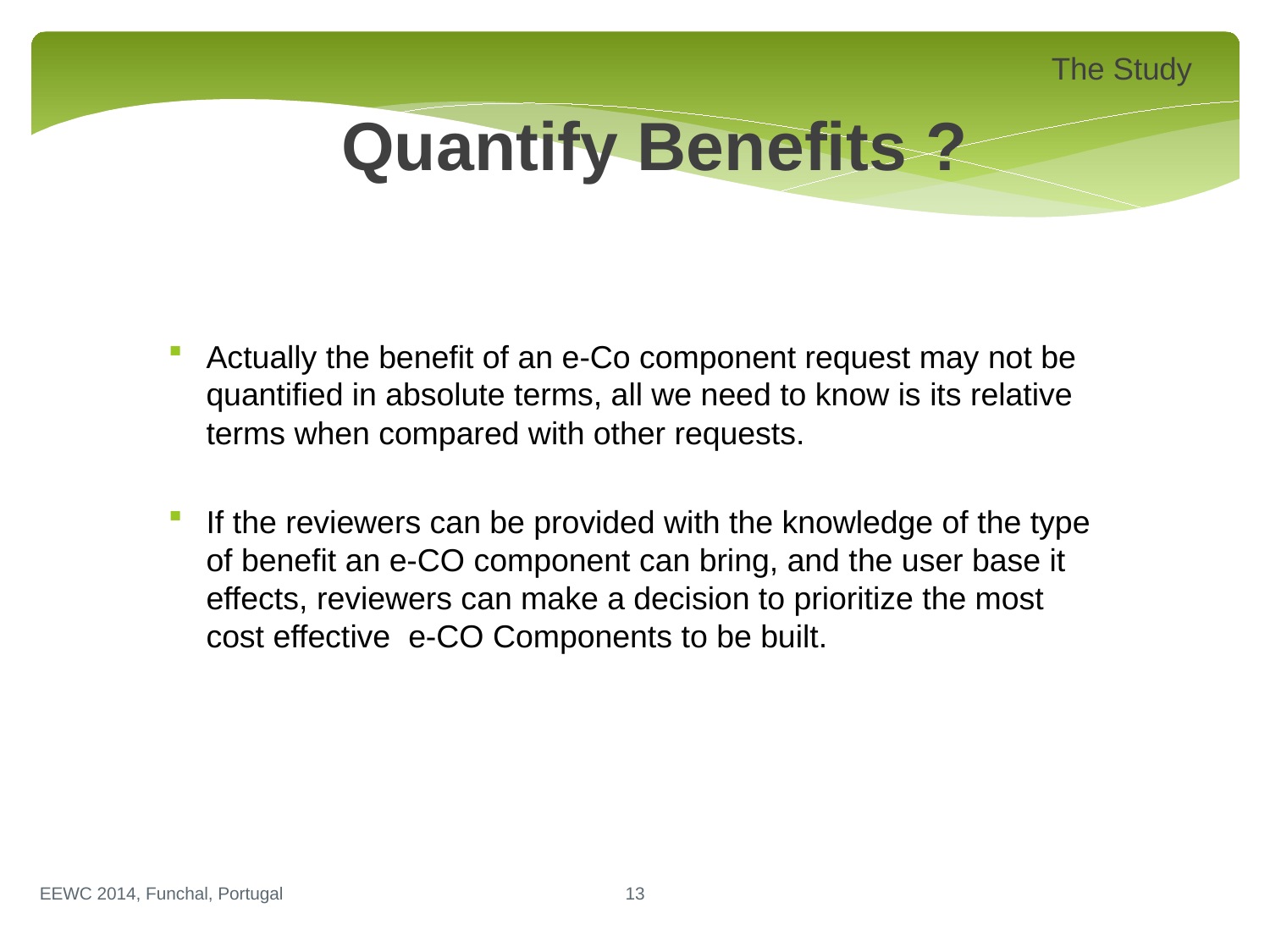

The Study
Quantify Benefits ?

Actually the benefit of an e-Co component request may not be quantified in absolute terms, all we need to know is its relative terms when compared with other requests.

If the reviewers can be provided with the knowledge of the type of benefit an e-CO component can bring, and the user base it effects, reviewers can make a decision to prioritize the most cost effective  e-CO Components to be built.

13
EEWC 2014, Funchal, Portugal